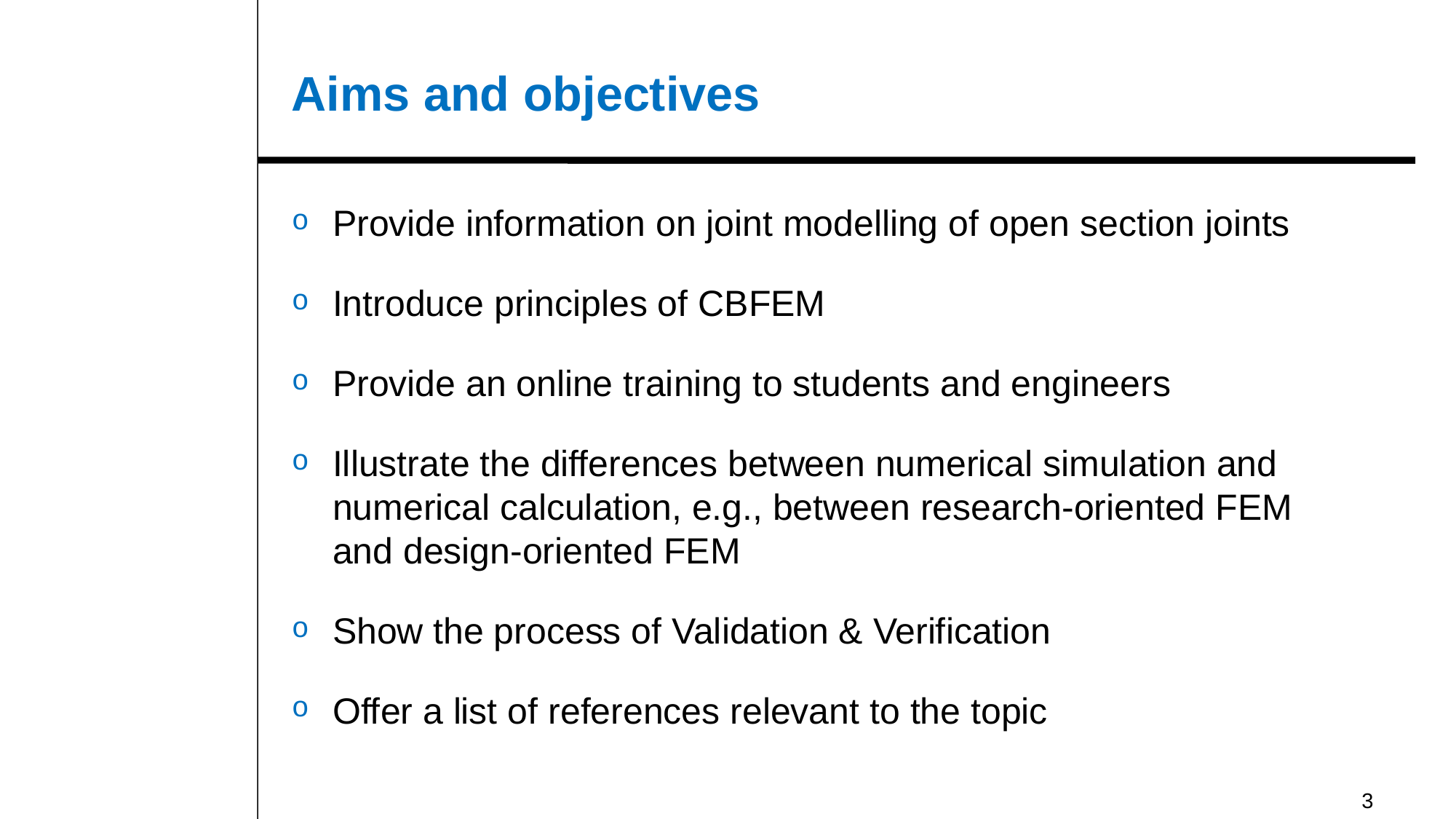

# Aims and objectives

Provide information on joint modelling of open section joints
Introduce principles of CBFEM
Provide an online training to students and engineers
Illustrate the differences between numerical simulation and numerical calculation, e.g., between research-oriented FEM
and design-oriented FEM
Show the process of Validation & Verification
Offer a list of references relevant to the topic